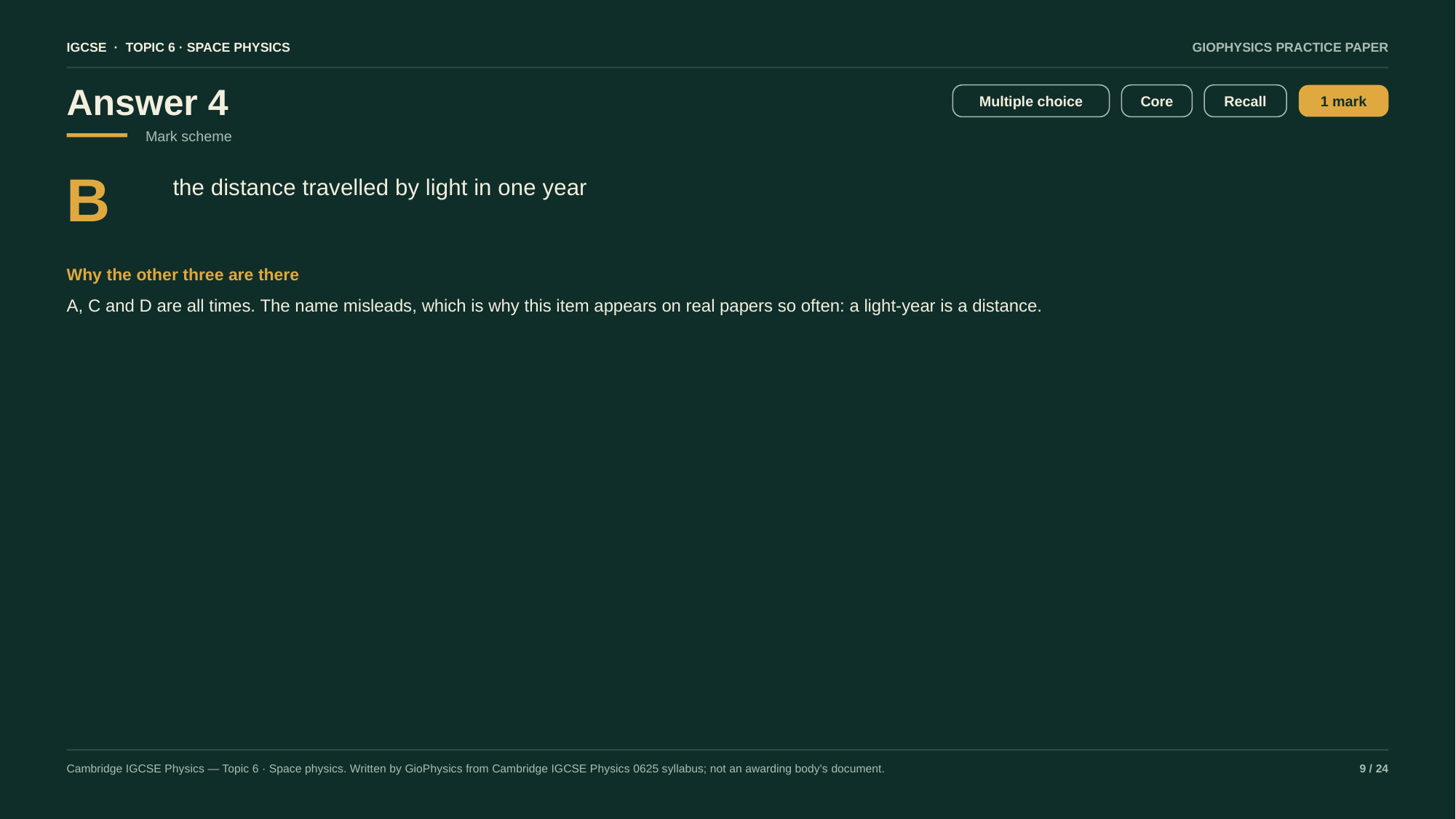

IGCSE  ·  TOPIC 6 · SPACE PHYSICS
GIOPHYSICS PRACTICE PAPER

Answer 4

Multiple choice

Core

Recall

1 mark
Mark scheme

B
the distance travelled by light in one year
Why the other three are there
A, C and D are all times. The name misleads, which is why this item appears on real papers so often: a light-year is a distance.

Cambridge IGCSE Physics — Topic 6 · Space physics. Written by GioPhysics from Cambridge IGCSE Physics 0625 syllabus; not an awarding body's document.
9 / 24